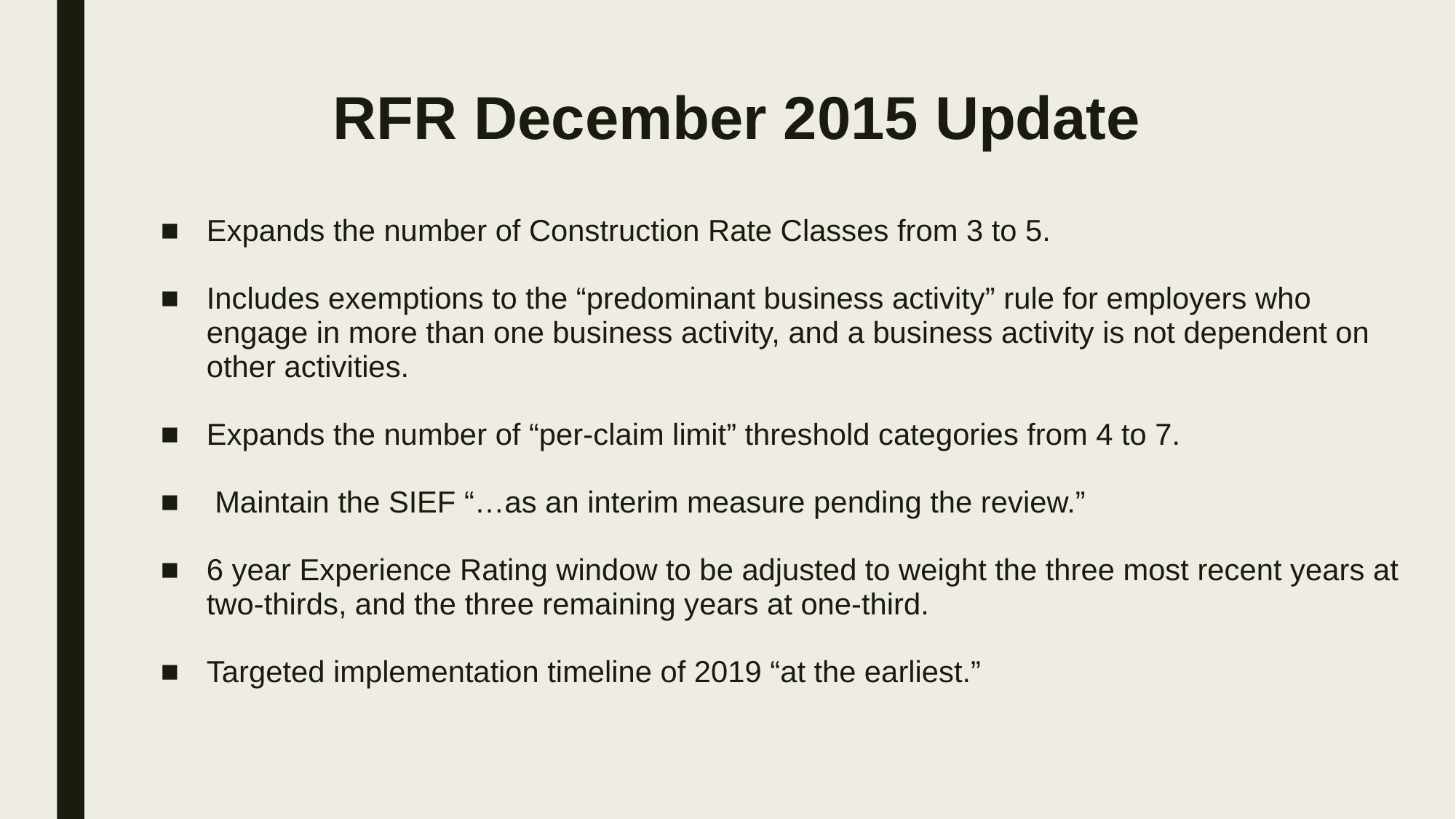

# RFR December 2015 Update
Expands the number of Construction Rate Classes from 3 to 5.
Includes exemptions to the “predominant business activity” rule for employers who engage in more than one business activity, and a business activity is not dependent on other activities.
Expands the number of “per-claim limit” threshold categories from 4 to 7.
 Maintain the SIEF “…as an interim measure pending the review.”
6 year Experience Rating window to be adjusted to weight the three most recent years at two-thirds, and the three remaining years at one-third.
Targeted implementation timeline of 2019 “at the earliest.”